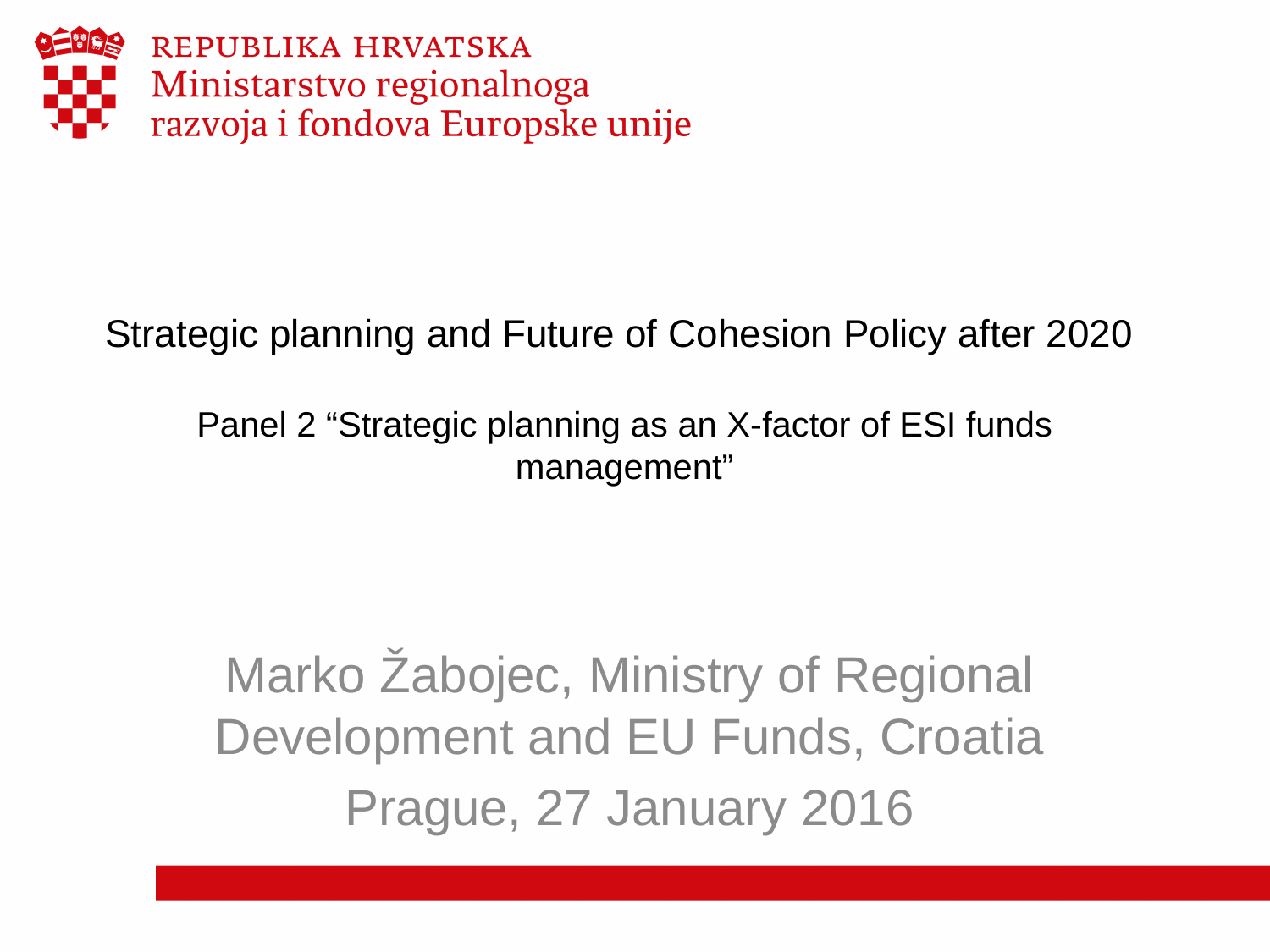

# Strategic planning and Future of Cohesion Policy after 2020 Panel 2 “Strategic planning as an X-factor of ESI funds management”
Marko Žabojec, Ministry of Regional Development and EU Funds, Croatia
Prague, 27 January 2016